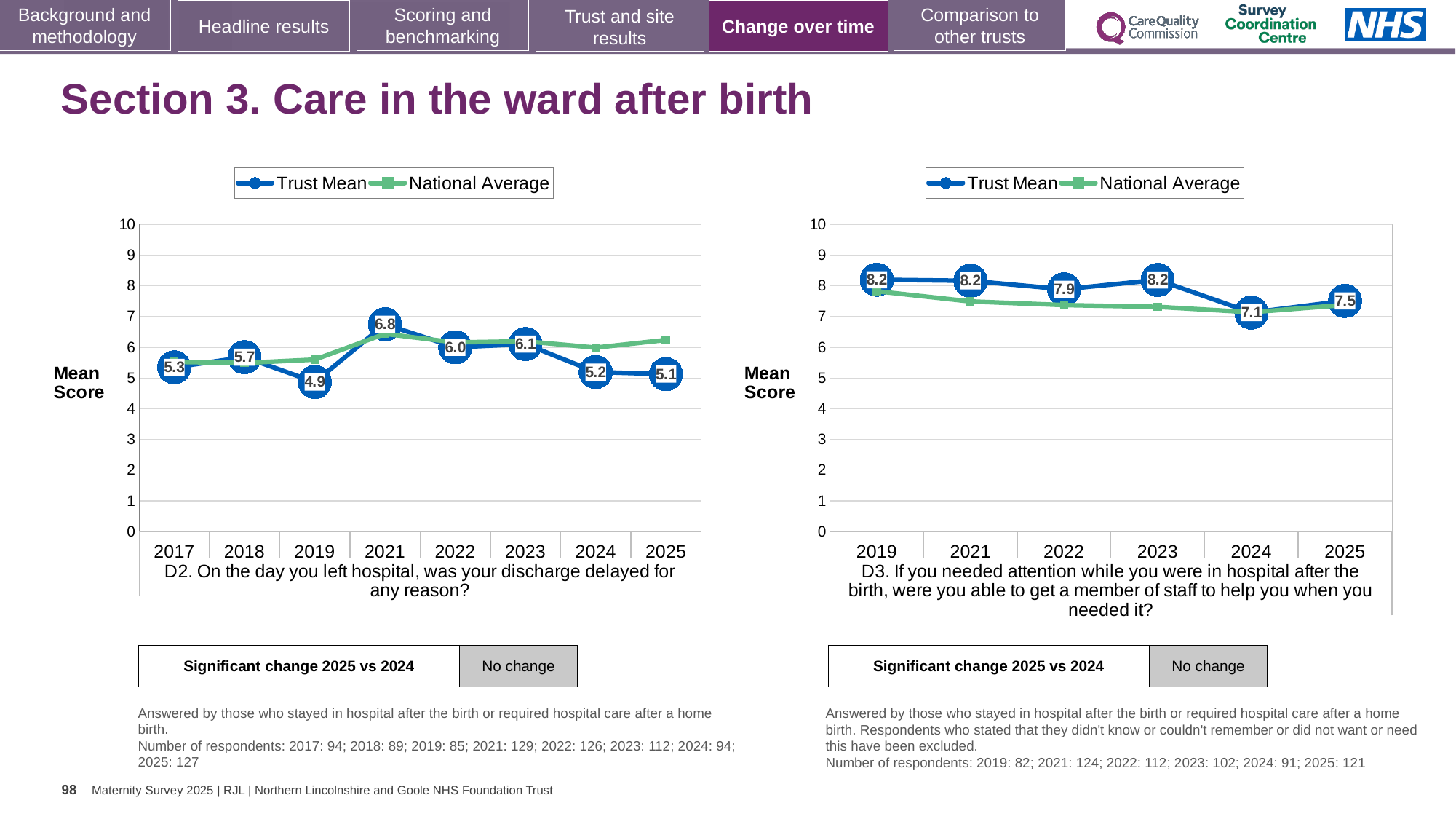

# Section 3. Care in the ward after birth

### Chart

| Category | Trust Mean | National Average |
|---|---|---|
| 2017 | 5.348107292104904 | 5.523643817672853 |
| 2018 | 5.679016277180976 | 5.488578253395415 |
| 2019 | 4.868419604968907 | 5.600333987908739 |
| 2021 | 6.750305582524001 | 6.438191176935847 |
| 2022 | 5.999927211339108 | 6.157741513252144 |
| 2023 | 6.106230184810079 | 6.196054069823878 |
| 2024 | 5.194154058217159 | 5.989078525222173 |
| 2025 | 5.126295597352144 | 6.237296059044717 |

### Chart

| Category | Trust Mean | National Average |
|---|---|---|
| 2019 | 8.19925675876255 | 7.823772959934425 |
| 2021 | 8.163795238417526 | 7.490943917452903 |
| 2022 | 7.888009434579327 | 7.373081950136807 |
| 2023 | 8.19347702100678 | 7.315135768863233 |
| 2024 | 7.128600404796477 | 7.139929559847528 |
| 2025 | 7.51175929433784 | 7.377948229936805 |
| Significant change 2025 vs 2024 | No change |
| --- | --- |
| Significant change 2025 vs 2024 | No change |
| --- | --- |
Answered by those who stayed in hospital after the birth or required hospital care after a home birth.
Number of respondents: 2017: 94; 2018: 89; 2019: 85; 2021: 129; 2022: 126; 2023: 112; 2024: 94; 2025: 127
Answered by those who stayed in hospital after the birth or required hospital care after a home birth. Respondents who stated that they didn't know or couldn't remember or did not want or need this have been excluded.
Number of respondents: 2019: 82; 2021: 124; 2022: 112; 2023: 102; 2024: 91; 2025: 121
98